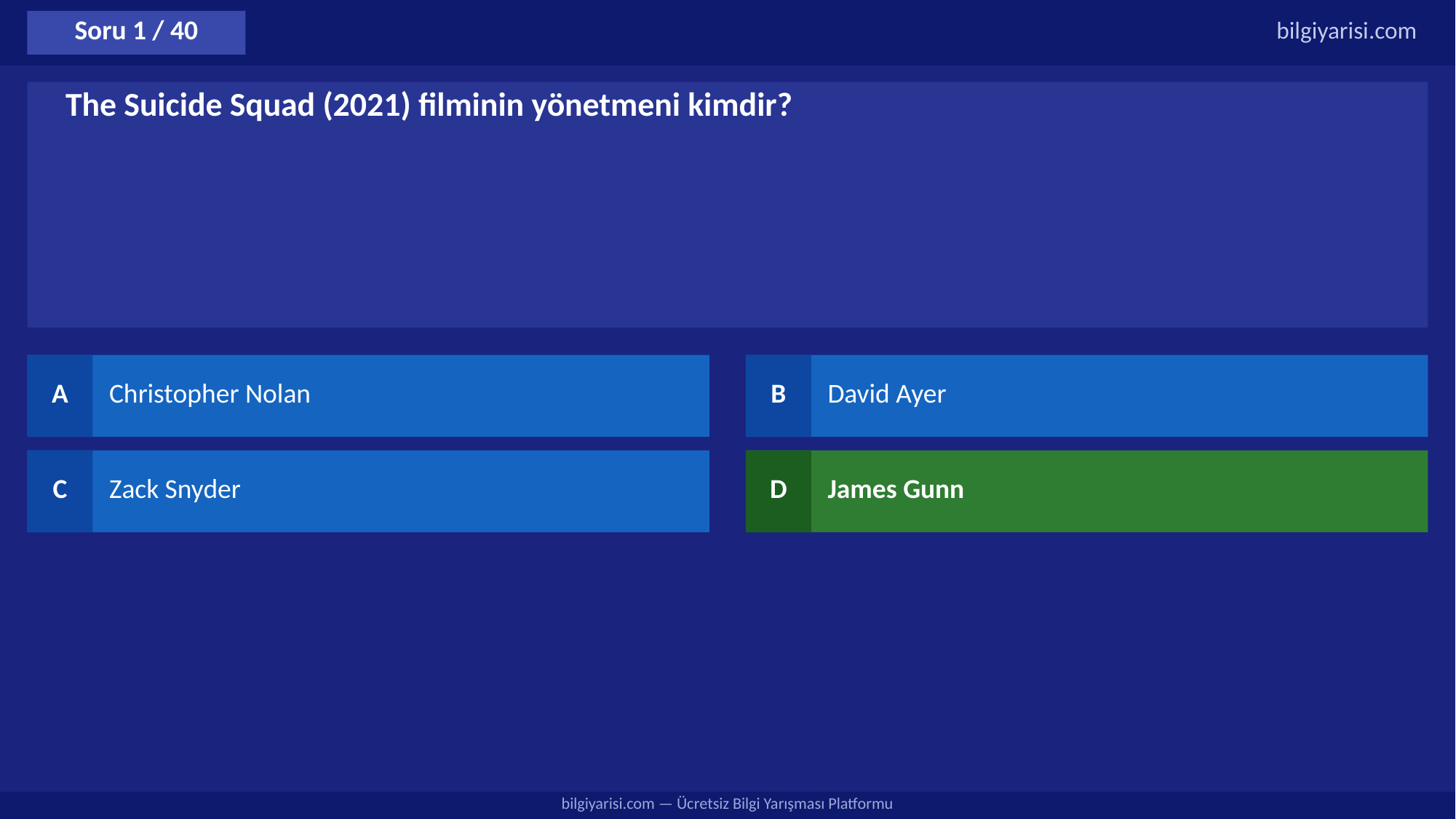

Soru 1 / 40
bilgiyarisi.com

The Suicide Squad (2021) filminin yönetmeni kimdir?

A
Christopher Nolan

B
David Ayer

C
Zack Snyder

D
James Gunn
bilgiyarisi.com — Ücretsiz Bilgi Yarışması Platformu